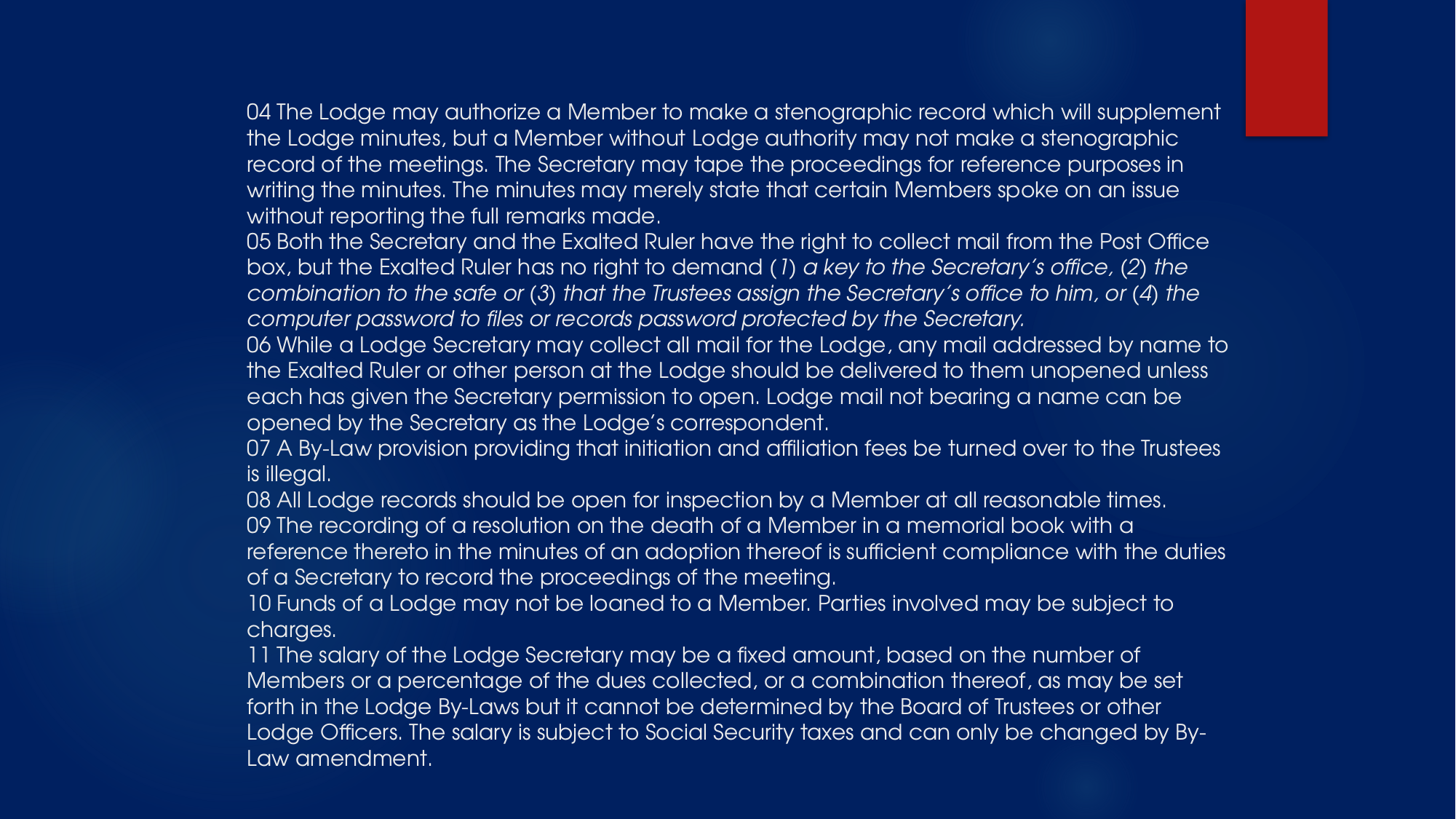

# 04 The Lodge may authorize a Member to make a stenographic record which will supplement the Lodge minutes, but a Member without Lodge authority may not make a stenographic record of the meetings. The Secretary may tape the proceedings for reference purposes in writing the minutes. The minutes may merely state that certain Members spoke on an issue without reporting the full remarks made. 05 Both the Secretary and the Exalted Ruler have the right to collect mail from the Post Office box, but the Exalted Ruler has no right to demand (1) a key to the Secretary’s office, (2) the combination to the safe or (3) that the Trustees assign the Secretary’s office to him, or (4) the computer password to files or records password protected by the Secretary. 06 While a Lodge Secretary may collect all mail for the Lodge, any mail addressed by name to the Exalted Ruler or other person at the Lodge should be delivered to them unopened unless each has given the Secretary permission to open. Lodge mail not bearing a name can be opened by the Secretary as the Lodge’s correspondent. 07 A By-Law provision providing that initiation and affiliation fees be turned over to the Trustees is illegal. 08 All Lodge records should be open for inspection by a Member at all reasonable times. 09 The recording of a resolution on the death of a Member in a memorial book with a reference thereto in the minutes of an adoption thereof is sufficient compliance with the duties of a Secretary to record the proceedings of the meeting. 10 Funds of a Lodge may not be loaned to a Member. Parties involved may be subject to charges. 11 The salary of the Lodge Secretary may be a fixed amount, based on the number of Members or a percentage of the dues collected, or a combination thereof, as may be set forth in the Lodge By-Laws but it cannot be determined by the Board of Trustees or other Lodge Officers. The salary is subject to Social Security taxes and can only be changed by By-Law amendment.